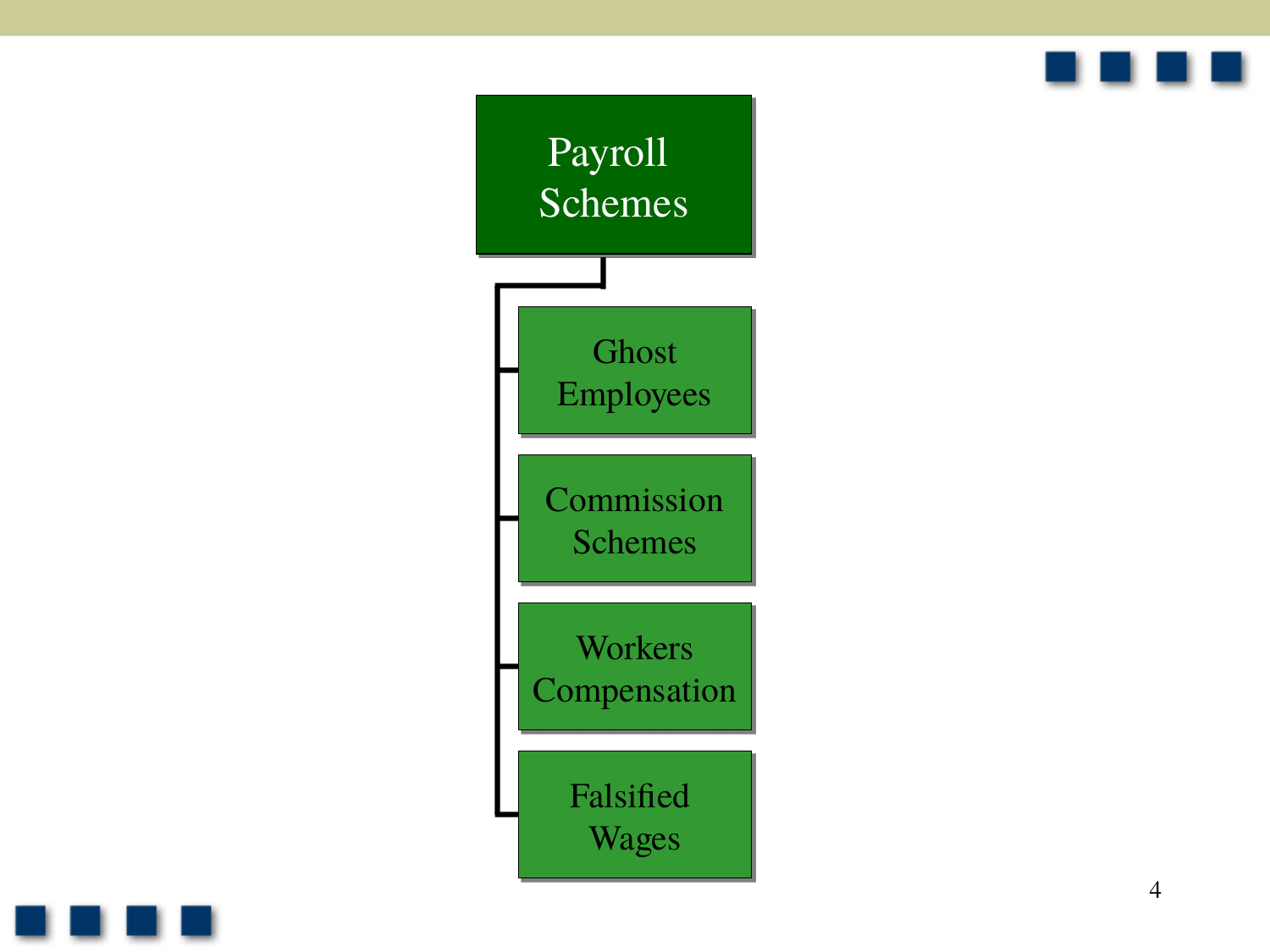

Payroll
Schemes

Ghost
Employees

Commission
Schemes

Workers
Compensation

Falsified
Wages

4